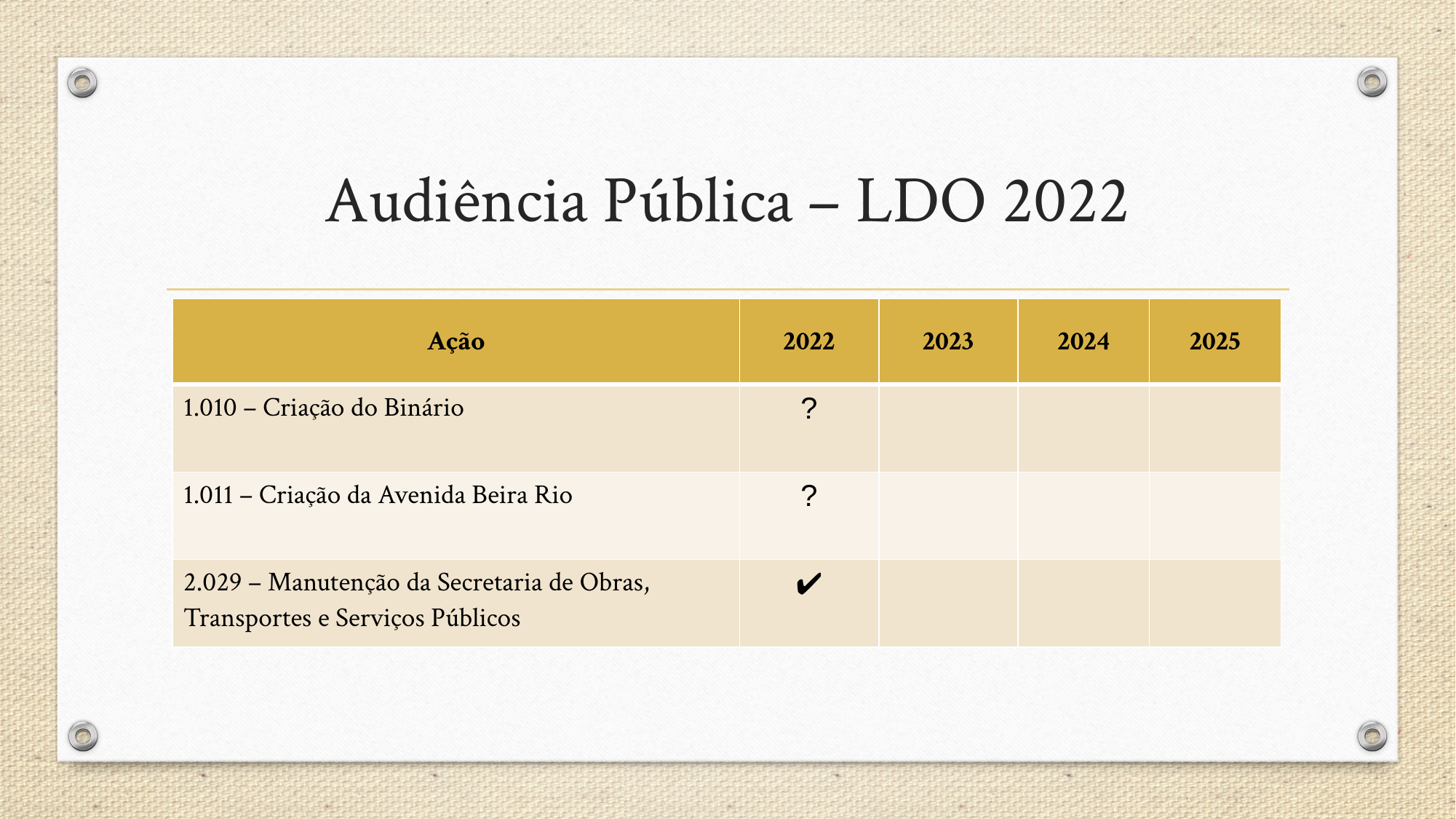

# Audiência Pública – LDO 2022
| Ação | 2022 | 2023 | 2024 | 2025 |
| --- | --- | --- | --- | --- |
| 1.010 – Criação do Binário | ? |  |  |  |
| 1.011 – Criação da Avenida Beira Rio | ? |  |  |  |
| 2.029 – Manutenção da Secretaria de Obras, Transportes e Serviços Públicos | ✔ |  |  |  |